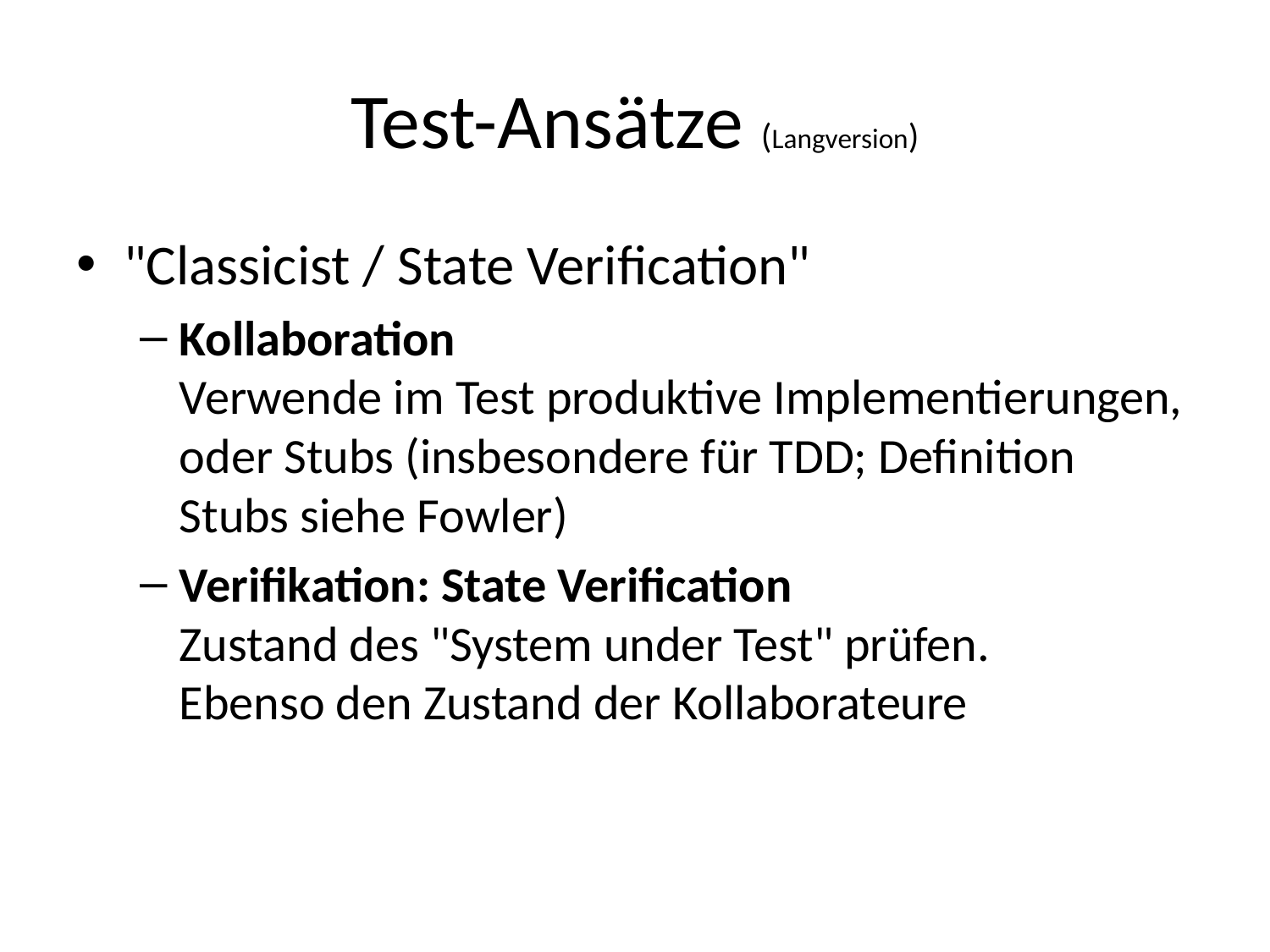

# Test-Ansätze (Langversion)
"Classicist / State Verification"
Kollaboration
Verwende im Test produktive Implementierungen, oder Stubs (insbesondere für TDD; Definition Stubs siehe Fowler)
Verifikation: State Verification
Zustand des "System under Test" prüfen.
Ebenso den Zustand der Kollaborateure